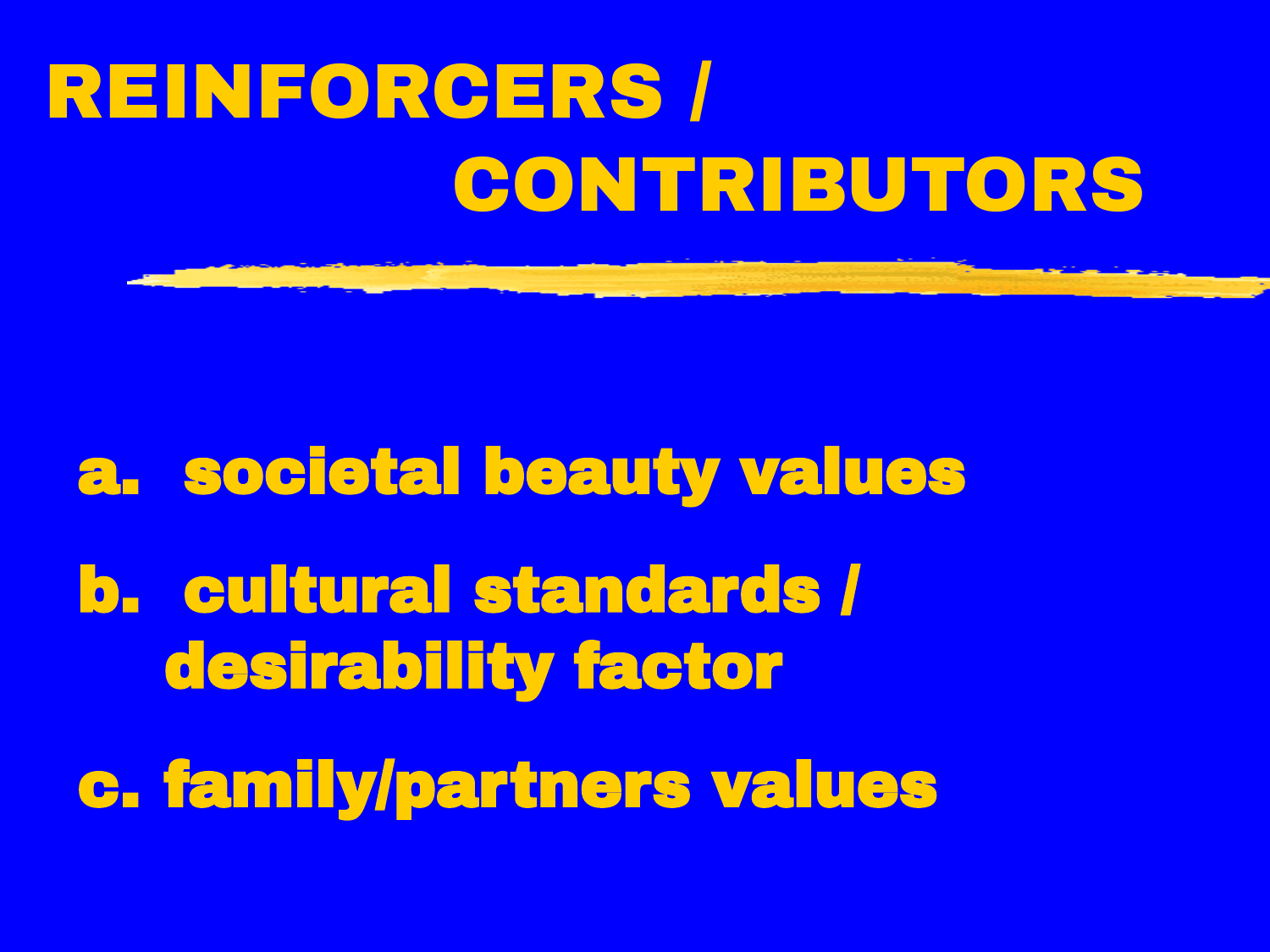

# REINFORCERS / 							CONTRIBUTORS
a.  societal beauty values

b.  cultural standards /   	desirability factor

c.	family/partners values